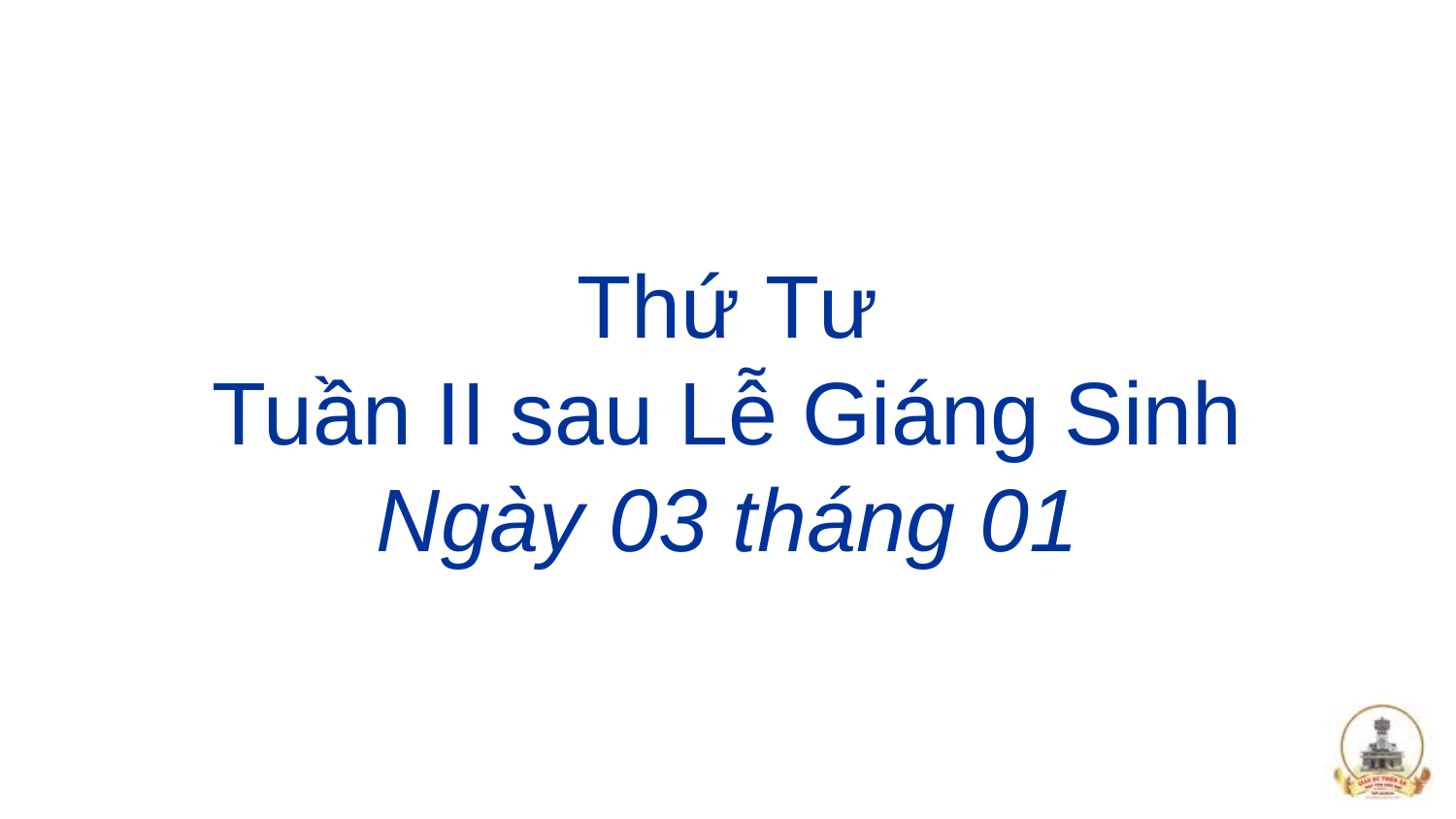

# Thứ Tư Tuần II sau Lễ Giáng Sinh Ngày 03 tháng 01